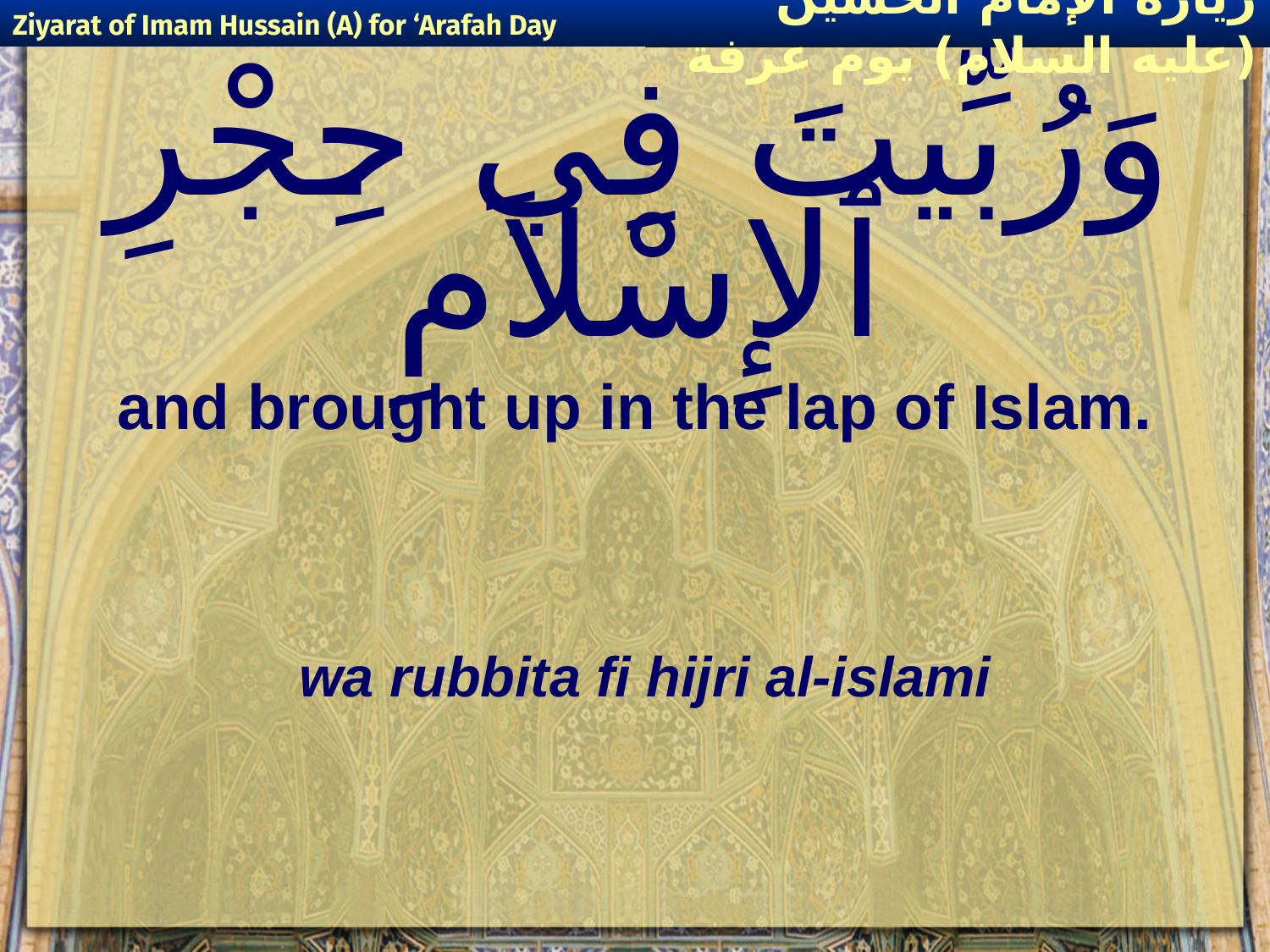

Ziyarat of Imam Hussain (A) for ‘Arafah Day
زيارة الإمام الحسين (عليه السلام) يوم عرفة
# وَرُبِّيتَ فِي حِجْرِ ٱلإِسْلاَمِ
and brought up in the lap of Islam.
wa rubbita fi hijri al-islami